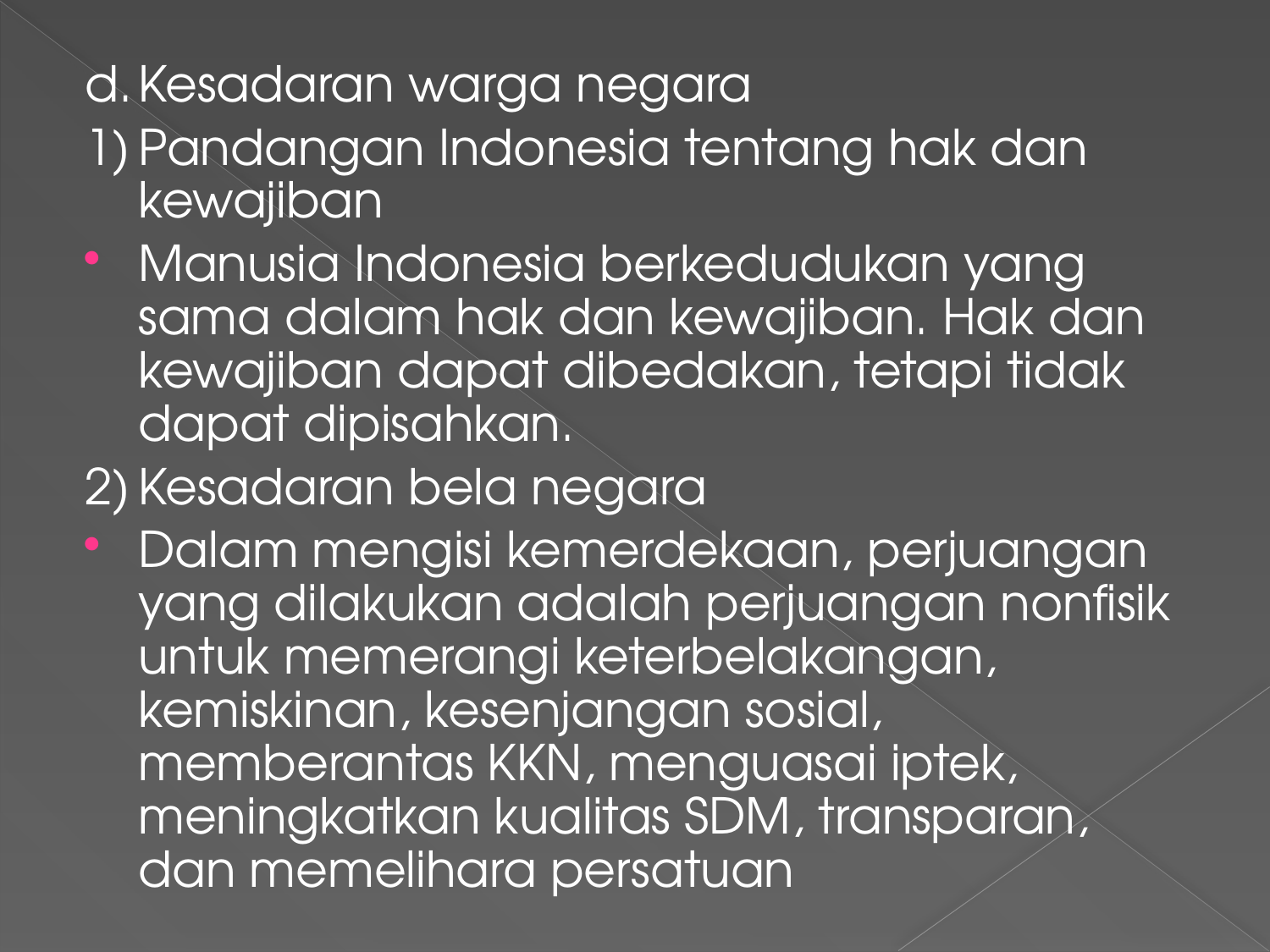

d.	Kesadaran warga negara
1)	Pandangan Indonesia tentang hak dan kewajiban
Manusia Indonesia berkedudukan yang sama dalam hak dan kewajiban. Hak dan kewajiban dapat dibedakan, tetapi tidak dapat dipisahkan.
2)	Kesadaran bela negara
Dalam mengisi kemerdekaan, perjuangan yang dilakukan adalah perjuangan nonfisik untuk memerangi keterbelakangan, kemiskinan, kesenjangan sosial, memberantas KKN, menguasai iptek, meningkatkan kualitas SDM, transparan, dan memelihara persatuan